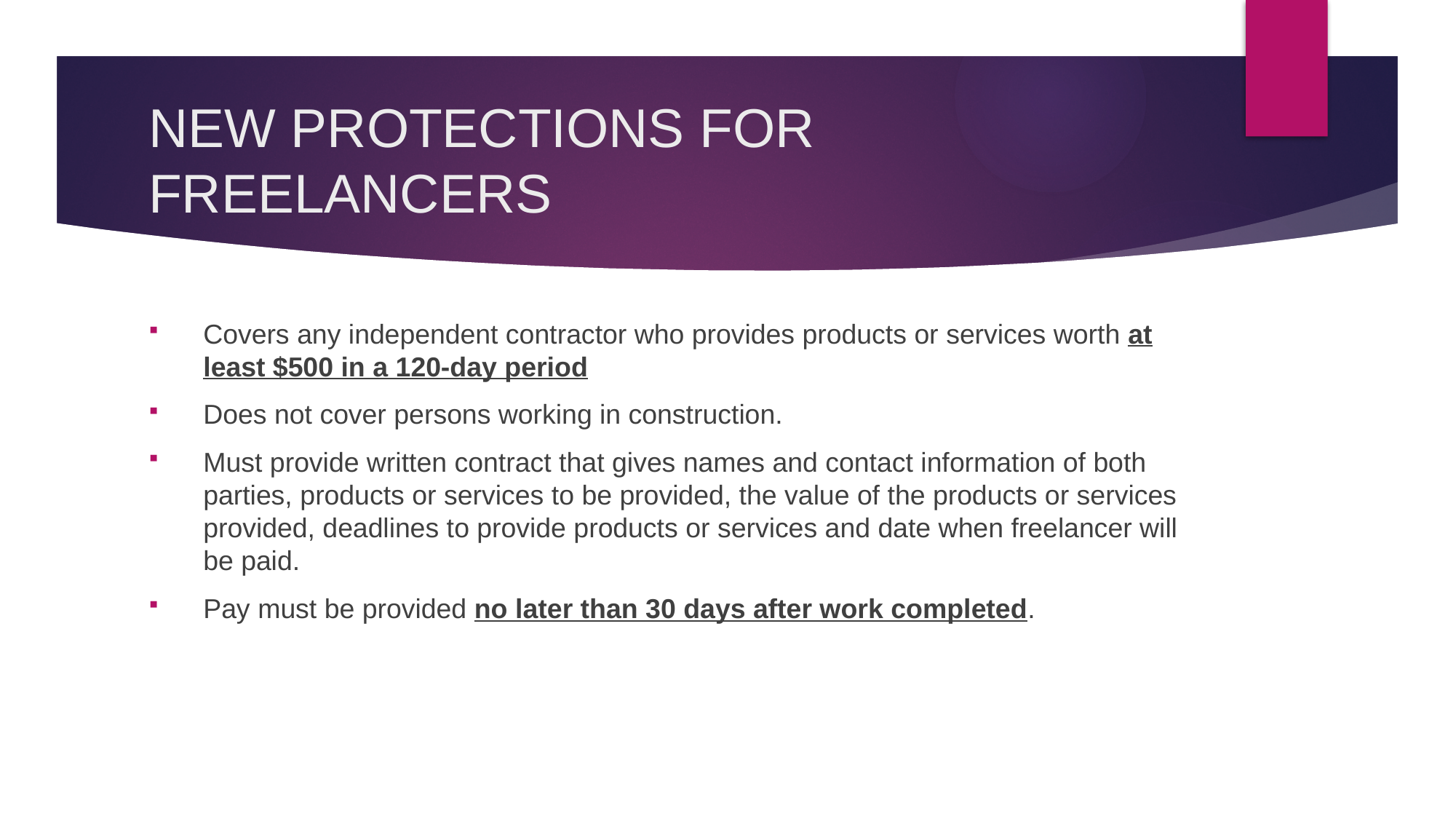

# NEW PROTECTIONS FOR FREELANCERS
Covers any independent contractor who provides products or services worth at least $500 in a 120-day period
Does not cover persons working in construction.
Must provide written contract that gives names and contact information of both parties, products or services to be provided, the value of the products or services provided, deadlines to provide products or services and date when freelancer will be paid.
Pay must be provided no later than 30 days after work completed.